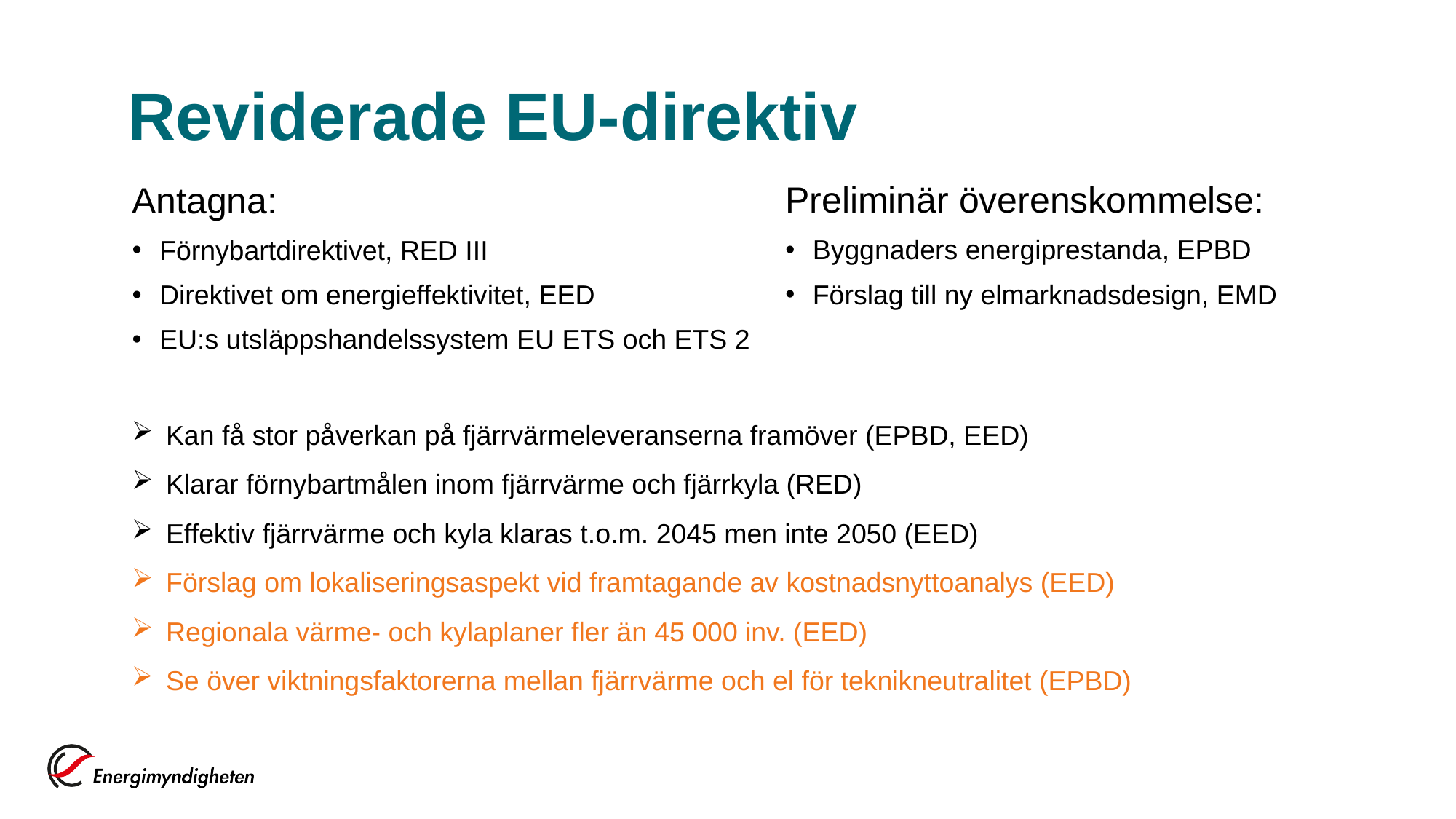

# Reviderade EU-direktiv
Preliminär överenskommelse:
Byggnaders energiprestanda, EPBD
Förslag till ny elmarknadsdesign, EMD

Antagna:
Förnybartdirektivet, RED III
Direktivet om energieffektivitet, EED
EU:s utsläppshandelssystem EU ETS och ETS 2

Kan få stor påverkan på fjärrvärmeleveranserna framöver (EPBD, EED)
Klarar förnybartmålen inom fjärrvärme och fjärrkyla (RED)
Effektiv fjärrvärme och kyla klaras t.o.m. 2045 men inte 2050 (EED)
Förslag om lokaliseringsaspekt vid framtagande av kostnadsnyttoanalys (EED)
Regionala värme- och kylaplaner fler än 45 000 inv. (EED)
Se över viktningsfaktorerna mellan fjärrvärme och el för teknikneutralitet (EPBD)